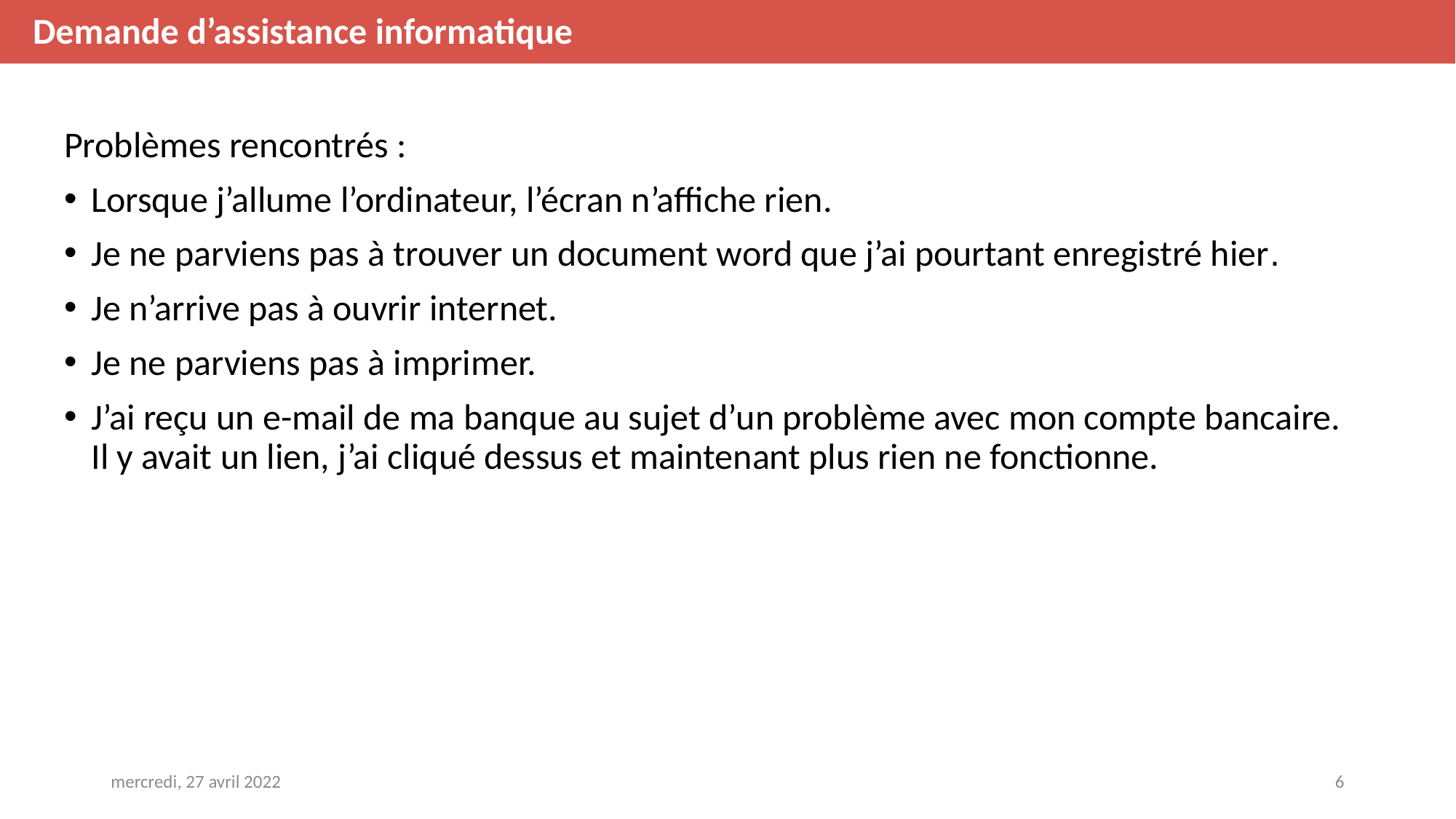

Demande d’assistance informatique
Problèmes rencontrés :
Lorsque j’allume l’ordinateur, l’écran n’affiche rien.
Je ne parviens pas à trouver un document word que j’ai pourtant enregistré hier.
Je n’arrive pas à ouvrir internet.
Je ne parviens pas à imprimer.
J’ai reçu un e-mail de ma banque au sujet d’un problème avec mon compte bancaire. Il y avait un lien, j’ai cliqué dessus et maintenant plus rien ne fonctionne.

mercredi, 27 avril 2022

6